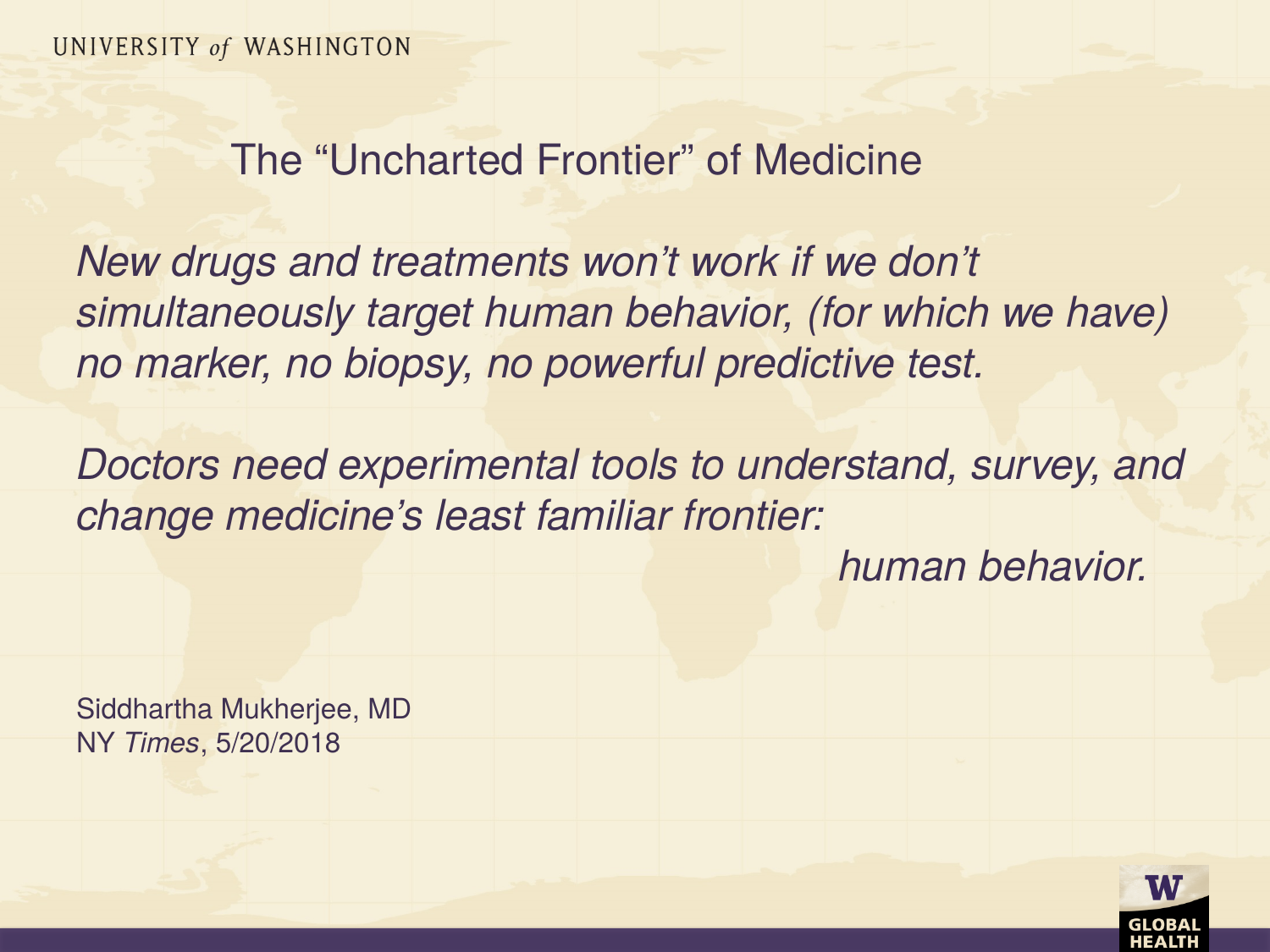

# The “Uncharted Frontier” of Medicine New drugs and treatments won’t work if we don’t simultaneously target human behavior, (for which we have) no marker, no biopsy, no powerful predictive test. Doctors need experimental tools to understand, survey, and change medicine’s least familiar frontier: human behavior. Siddhartha Mukherjee, MD NY Times, 5/20/2018